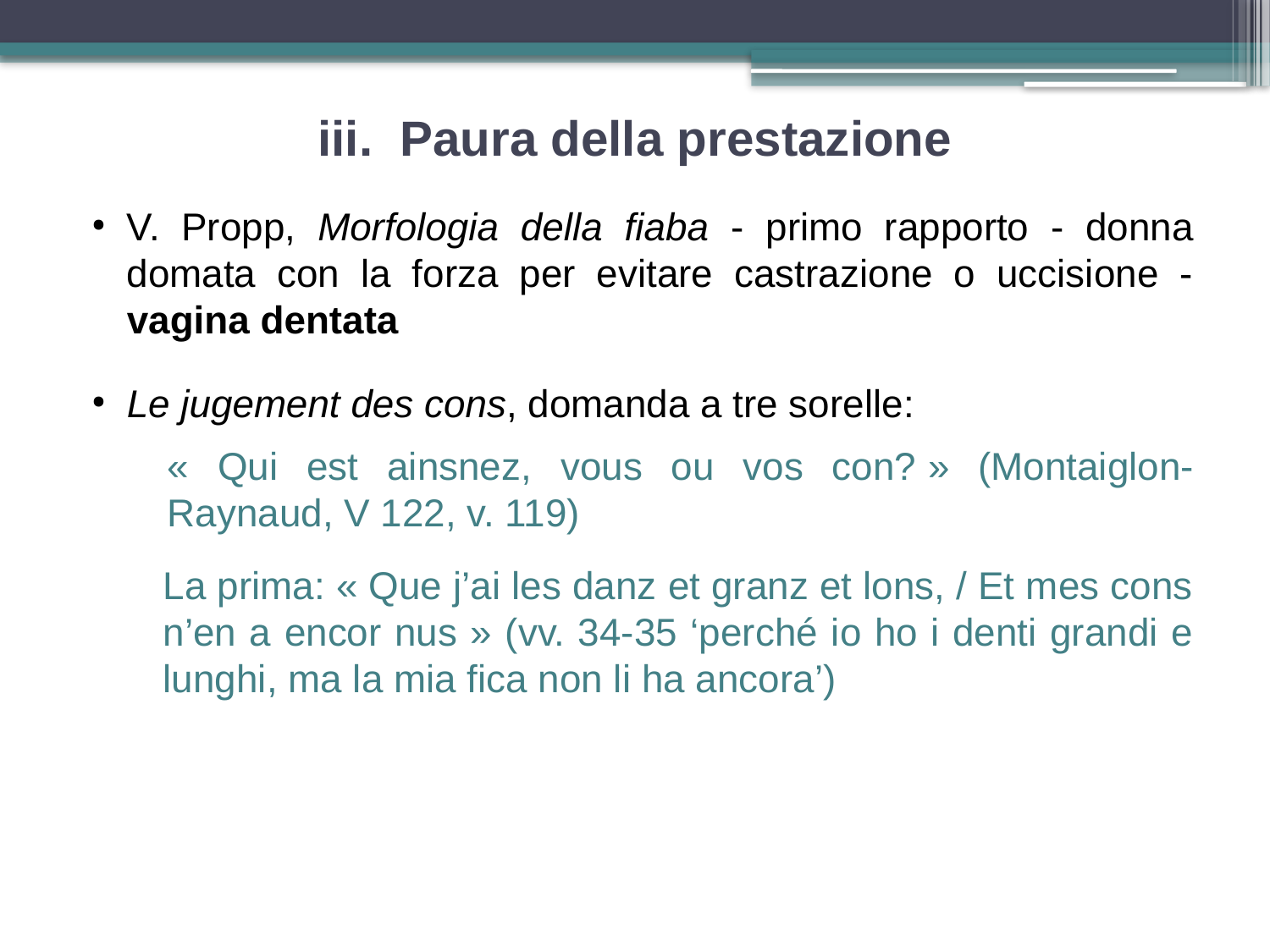

# iii.  Paura della prestazione
V. Propp, Morfologia della fiaba - primo rapporto - donna domata con la forza per evitare castrazione o uccisione - vagina dentata
Le jugement des cons, domanda a tre sorelle:
	« Qui est ainsnez, vous ou vos con? » (Montaiglon-Raynaud, V 122, v. 119)
La prima: « Que j’ai les danz et granz et lons, / Et mes cons n’en a encor nus » (vv. 34-35 ‘perché io ho i denti grandi e lunghi, ma la mia fica non li ha ancora’)